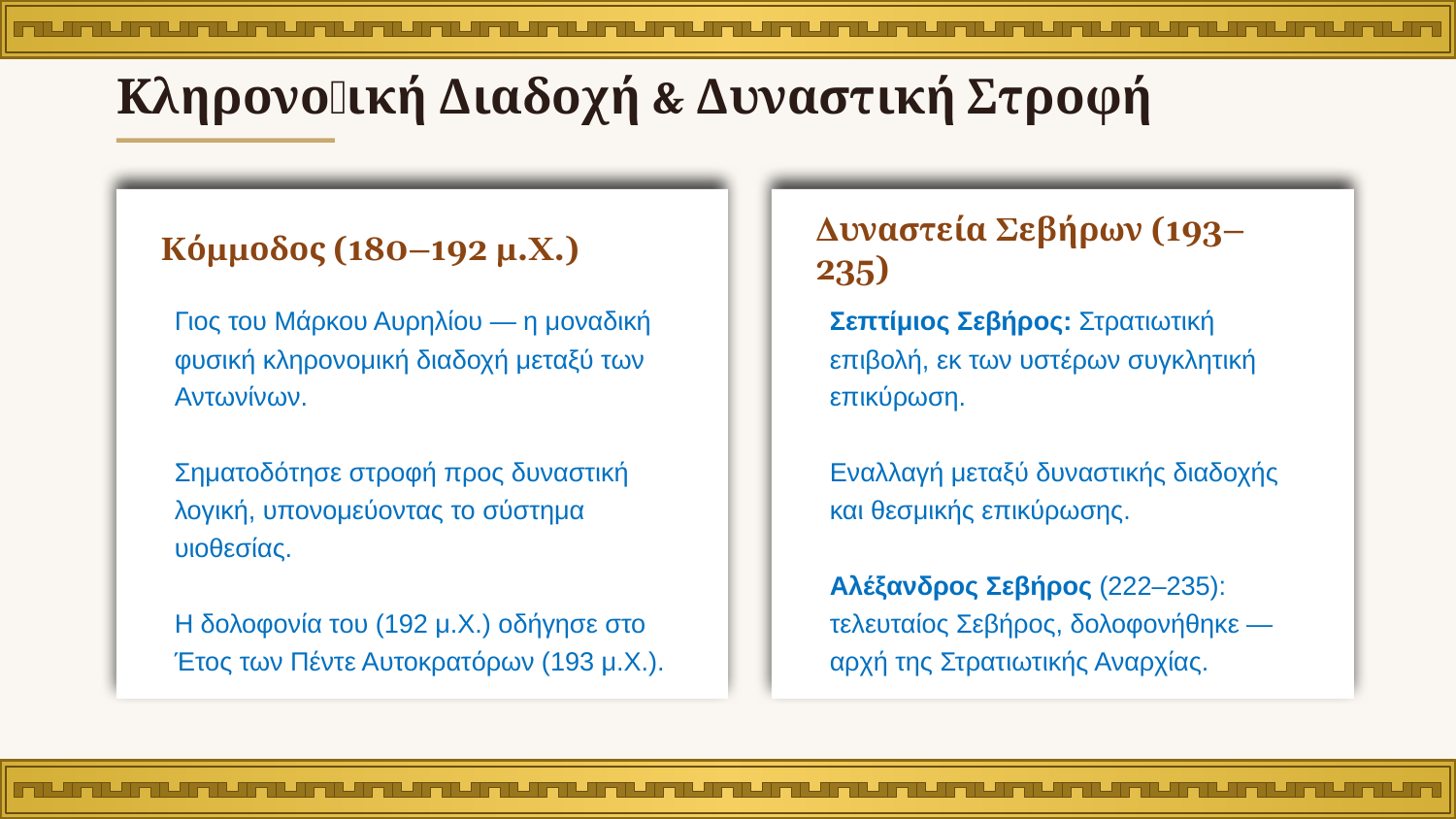

Κληρονομική Διαδοχή & Δυναστική Στροφή

Κόμμοδος (180–192 μ.Χ.)
Δυναστεία Σεβήρων (193–235)
Γιος του Μάρκου Αυρηλίου — η μοναδική φυσική κληρονομική διαδοχή μεταξύ των Αντωνίνων.

Σηματοδότησε στροφή προς δυναστική λογική, υπονομεύοντας το σύστημα υιοθεσίας.

Η δολοφονία του (192 μ.Χ.) οδήγησε στο Έτος των Πέντε Αυτοκρατόρων (193 μ.Χ.).
Σεπτίμιος Σεβήρος: Στρατιωτική επιβολή, εκ των υστέρων συγκλητική επικύρωση.

Εναλλαγή μεταξύ δυναστικής διαδοχής και θεσμικής επικύρωσης.

Αλέξανδρος Σεβήρος (222–235): τελευταίος Σεβήρος, δολοφονήθηκε — αρχή της Στρατιωτικής Αναρχίας.